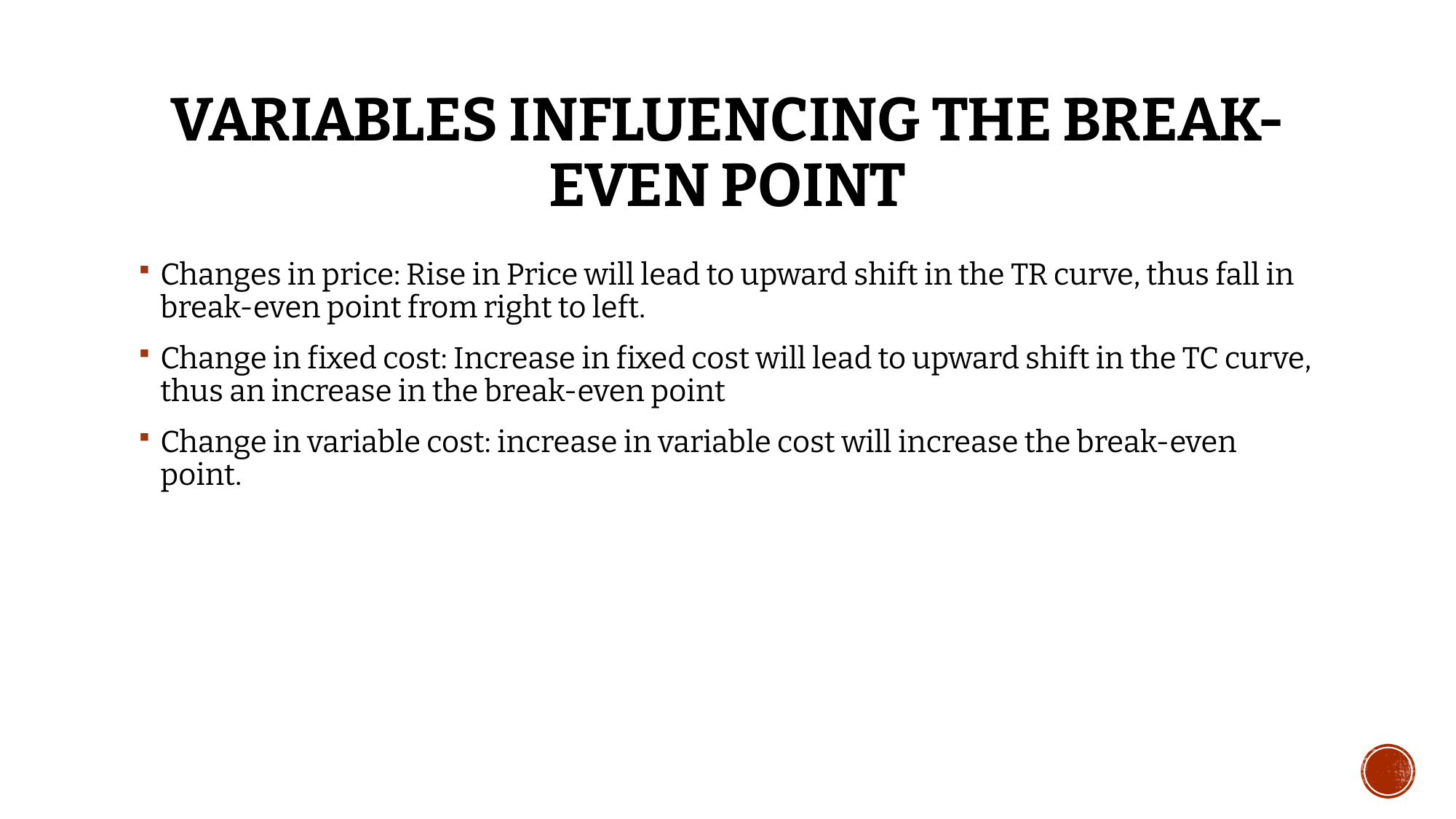

# Variables Influencing the Break-Even Point
Changes in price: Rise in Price will lead to upward shift in the TR curve, thus fall in break-even point from right to left.
Change in fixed cost: Increase in fixed cost will lead to upward shift in the TC curve, thus an increase in the break-even point
Change in variable cost: increase in variable cost will increase the break-even point.